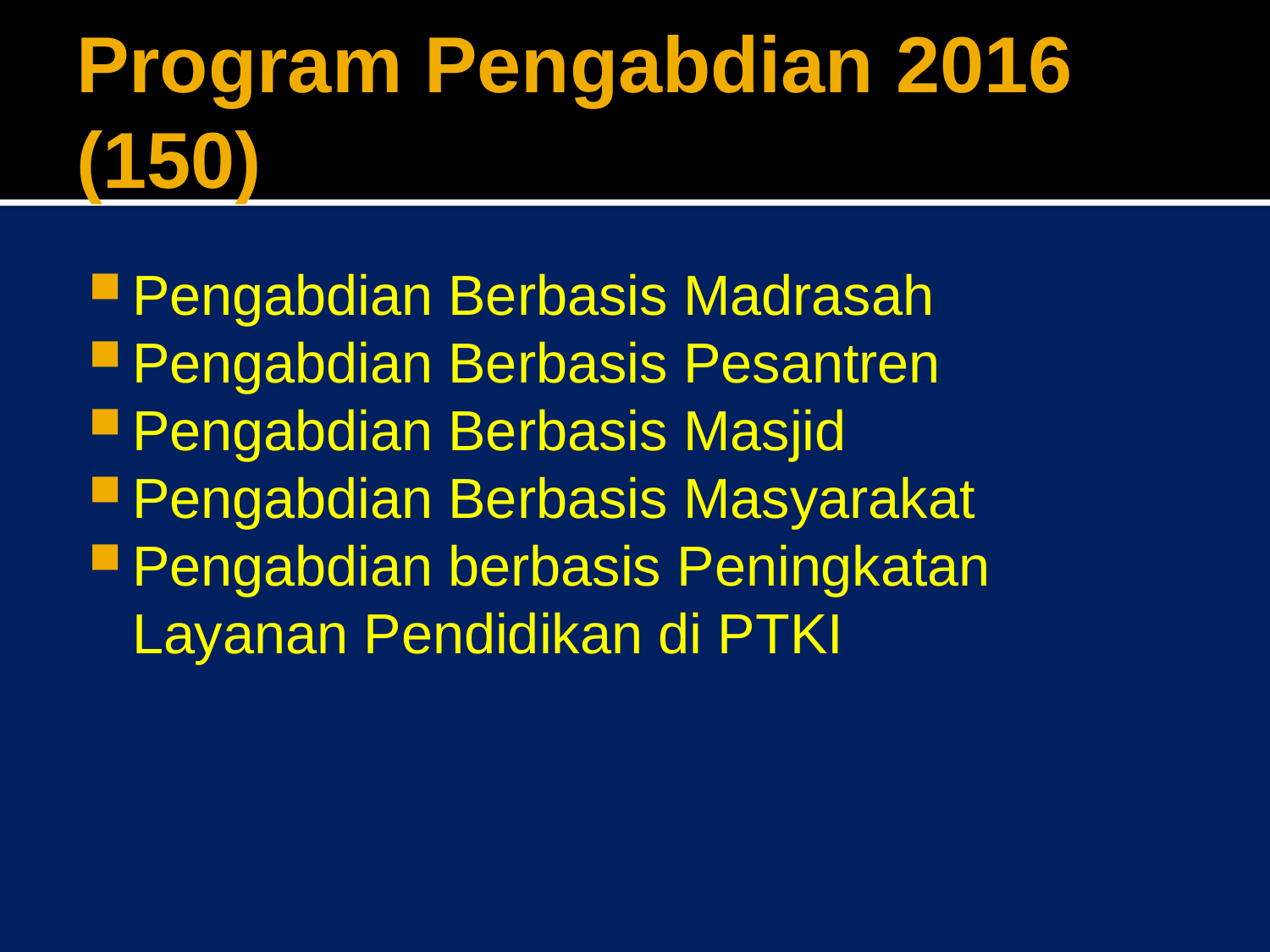

# Program Pengabdian 2016 (150)
Pengabdian Berbasis Madrasah
Pengabdian Berbasis Pesantren
Pengabdian Berbasis Masjid
Pengabdian Berbasis Masyarakat
Pengabdian berbasis Peningkatan Layanan Pendidikan di PTKI